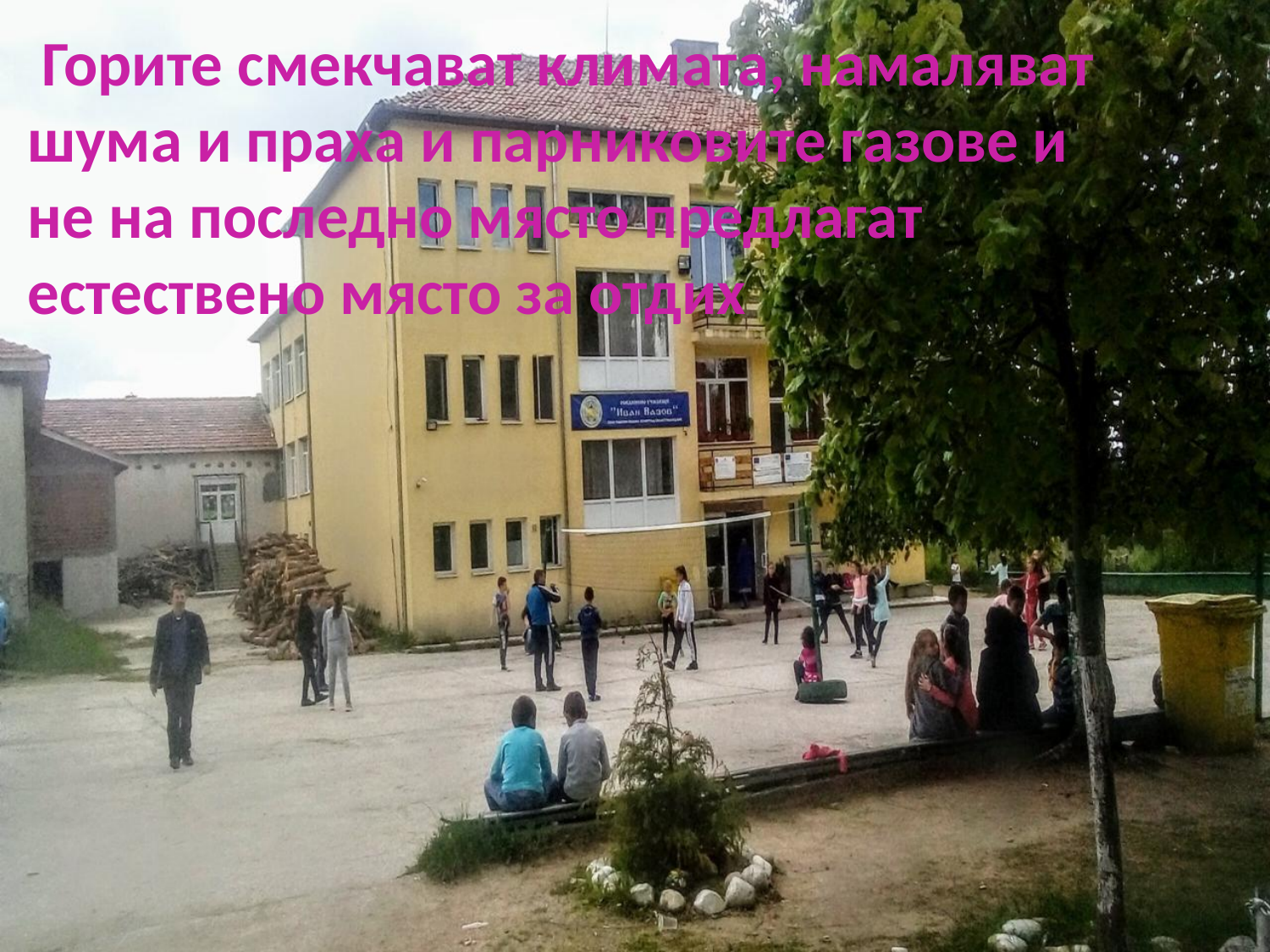

# Горите смекчават климата, намаляват шума и праха и парниковите газове и не на последно място предлагат естествено място за отдих